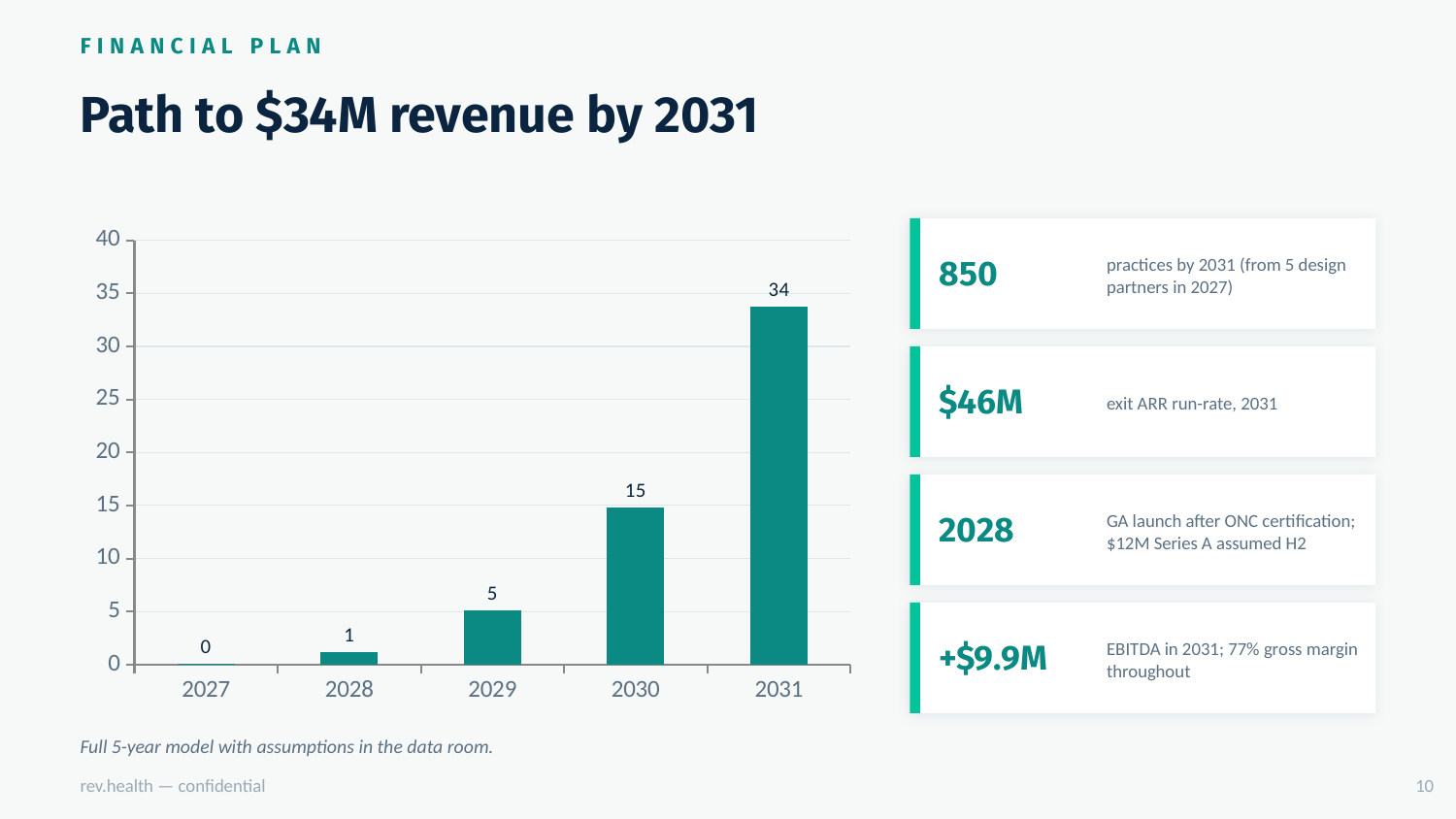

FINANCIAL PLAN
Path to $34M revenue by 2031

### Chart

| Category | Revenue ($M) |
|---|---|
| 2027 | 0.07 |
| 2028 | 1.21 |
| 2029 | 5.13 |
| 2030 | 14.84 |
| 2031 | 33.73 |

850
practices by 2031 (from 5 design partners in 2027)

$46M
exit ARR run-rate, 2031

2028
GA launch after ONC certification; $12M Series A assumed H2

+$9.9M
EBITDA in 2031; 77% gross margin throughout
Full 5-year model with assumptions in the data room.
rev.health — confidential
10